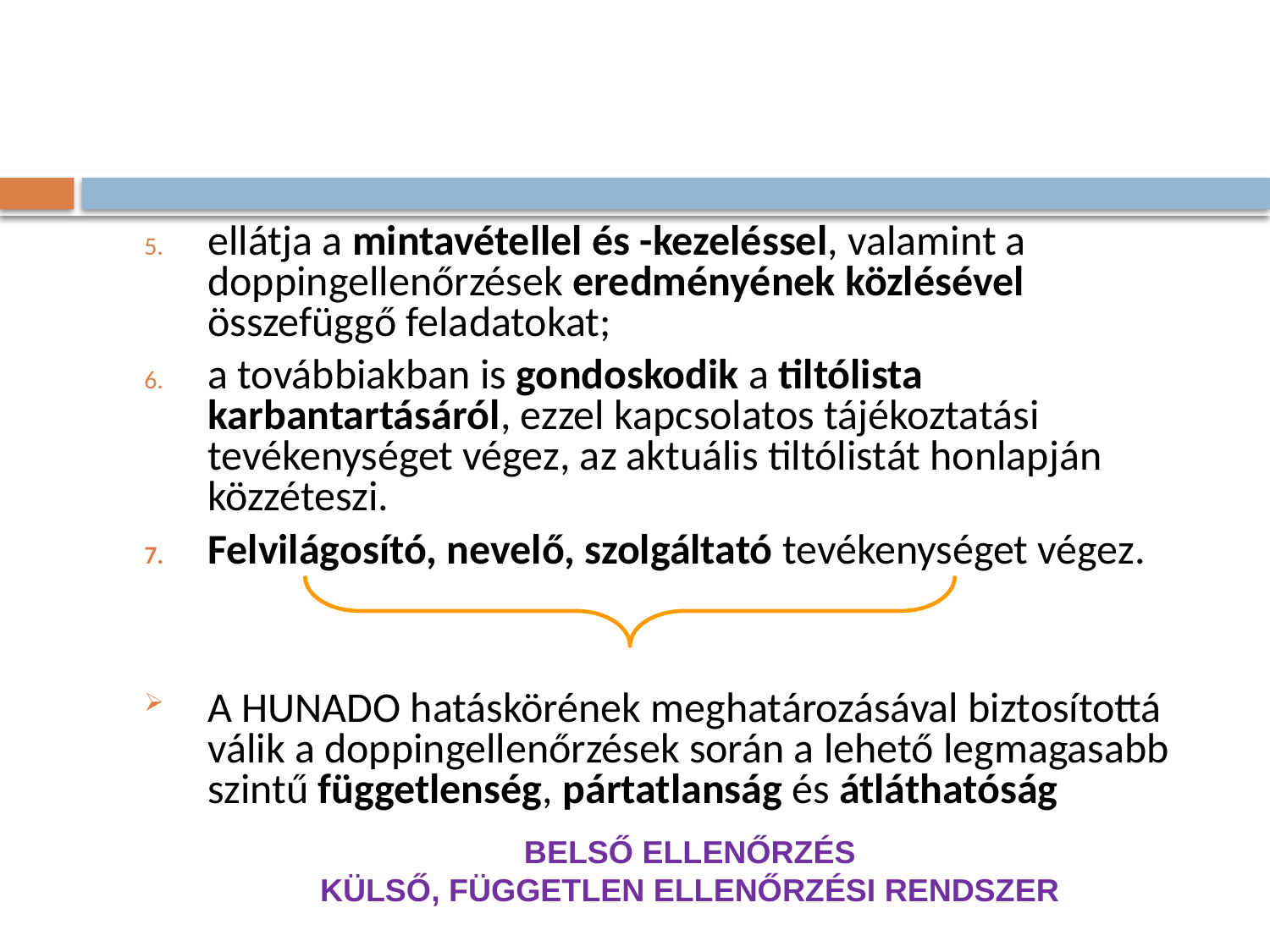

#
ellátja a mintavétellel és -kezeléssel, valamint a doppingellenőrzések eredményének közlésével összefüggő feladatokat;
a továbbiakban is gondoskodik a tiltólista karbantartásáról, ezzel kapcsolatos tájékoztatási tevékenységet végez, az aktuális tiltólistát honlapján közzéteszi.
Felvilágosító, nevelő, szolgáltató tevékenységet végez.

A HUNADO hatáskörének meghatározásával biztosítottá válik a doppingellenőrzések során a lehető legmagasabb szintű függetlenség, pártatlanság és átláthatóság

BELSŐ ELLENŐRZÉS
KÜLSŐ, FÜGGETLEN ELLENŐRZÉSI RENDSZER